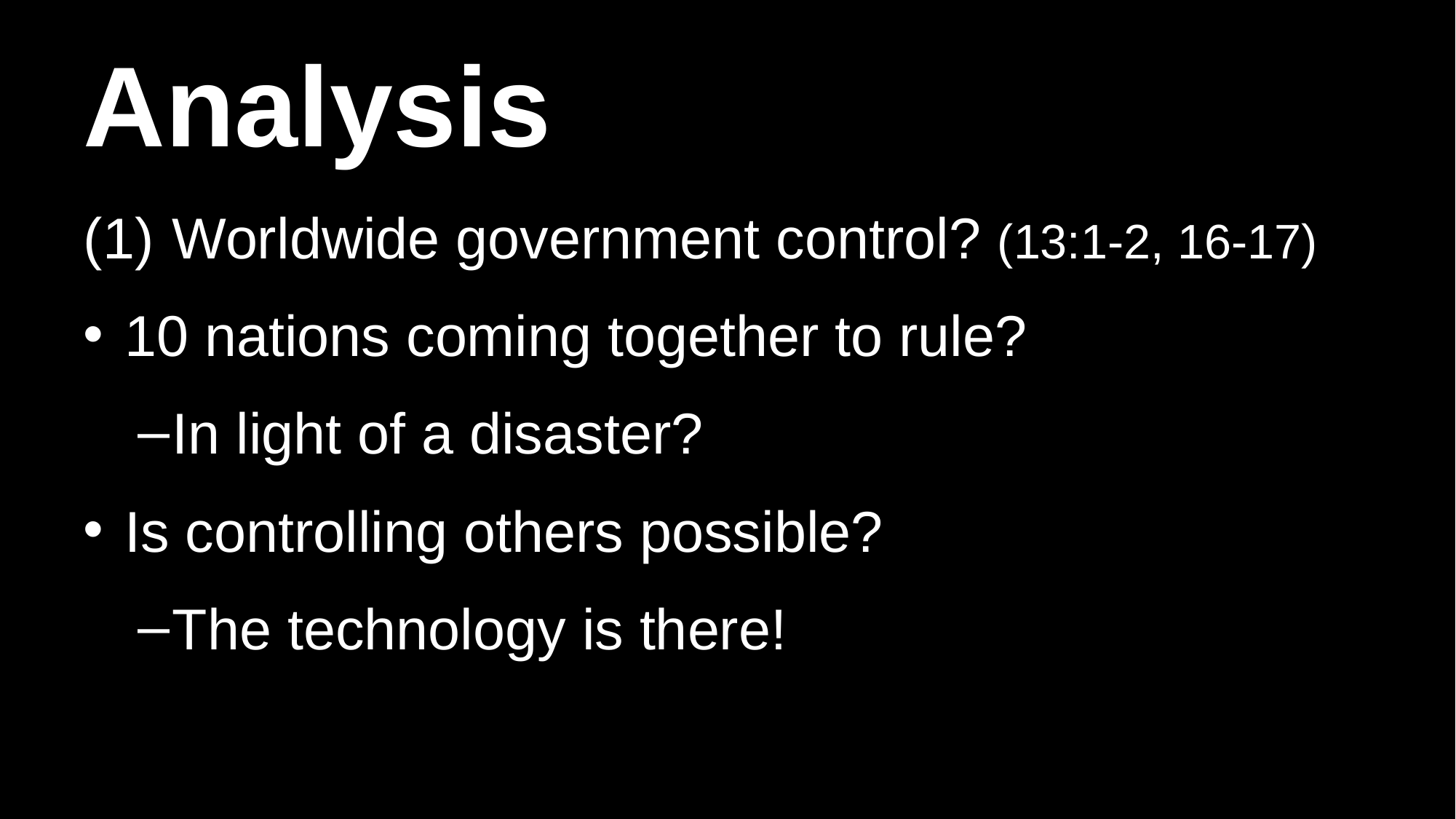

# Analysis
Worldwide government control? (13:1-2, 16-17)
10 nations coming together to rule?
In light of a disaster?
Is controlling others possible?
The technology is there!